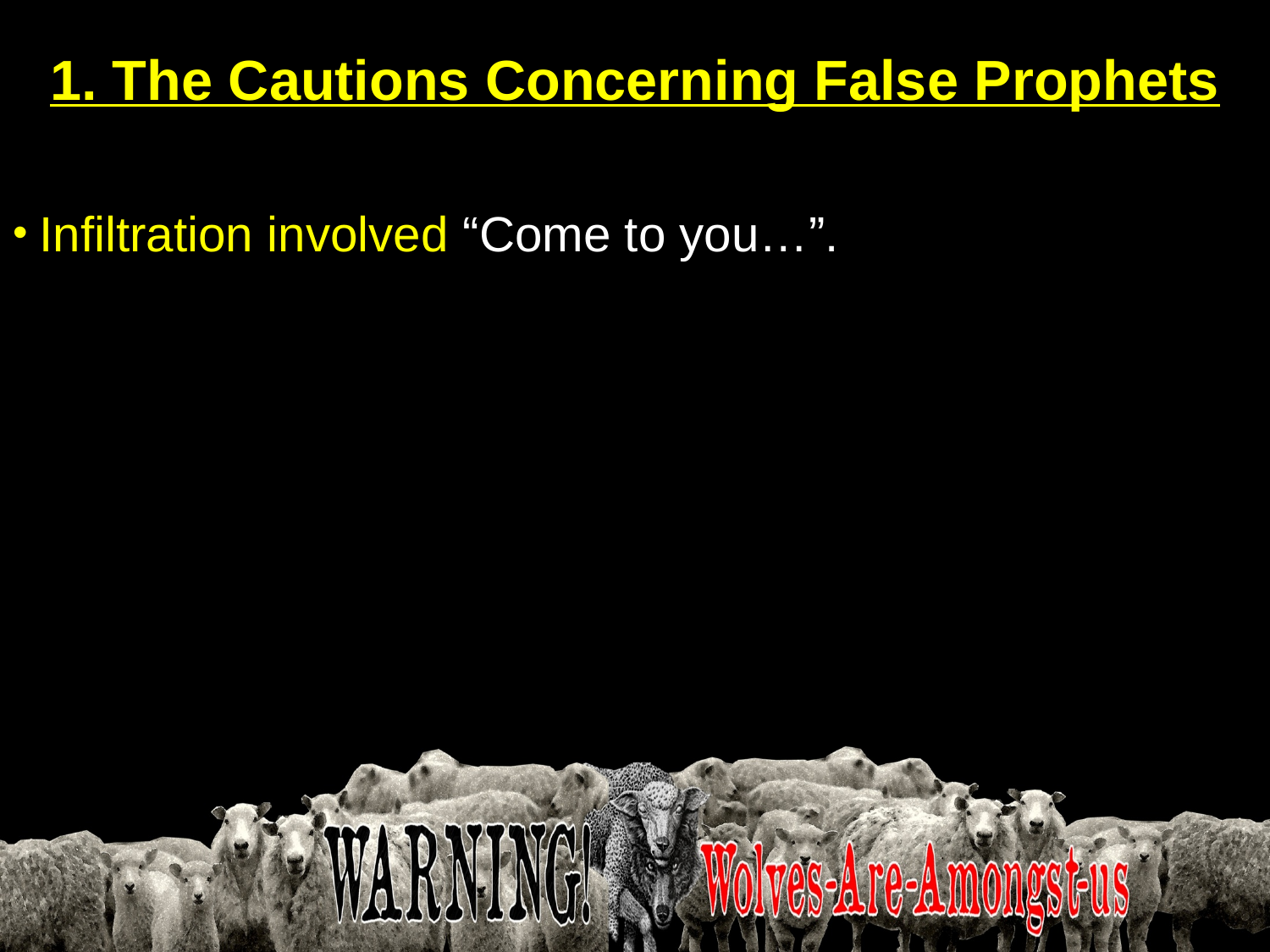

# 1. The Cautions Concerning False Prophets
 Infiltration involved “Come to you…”.